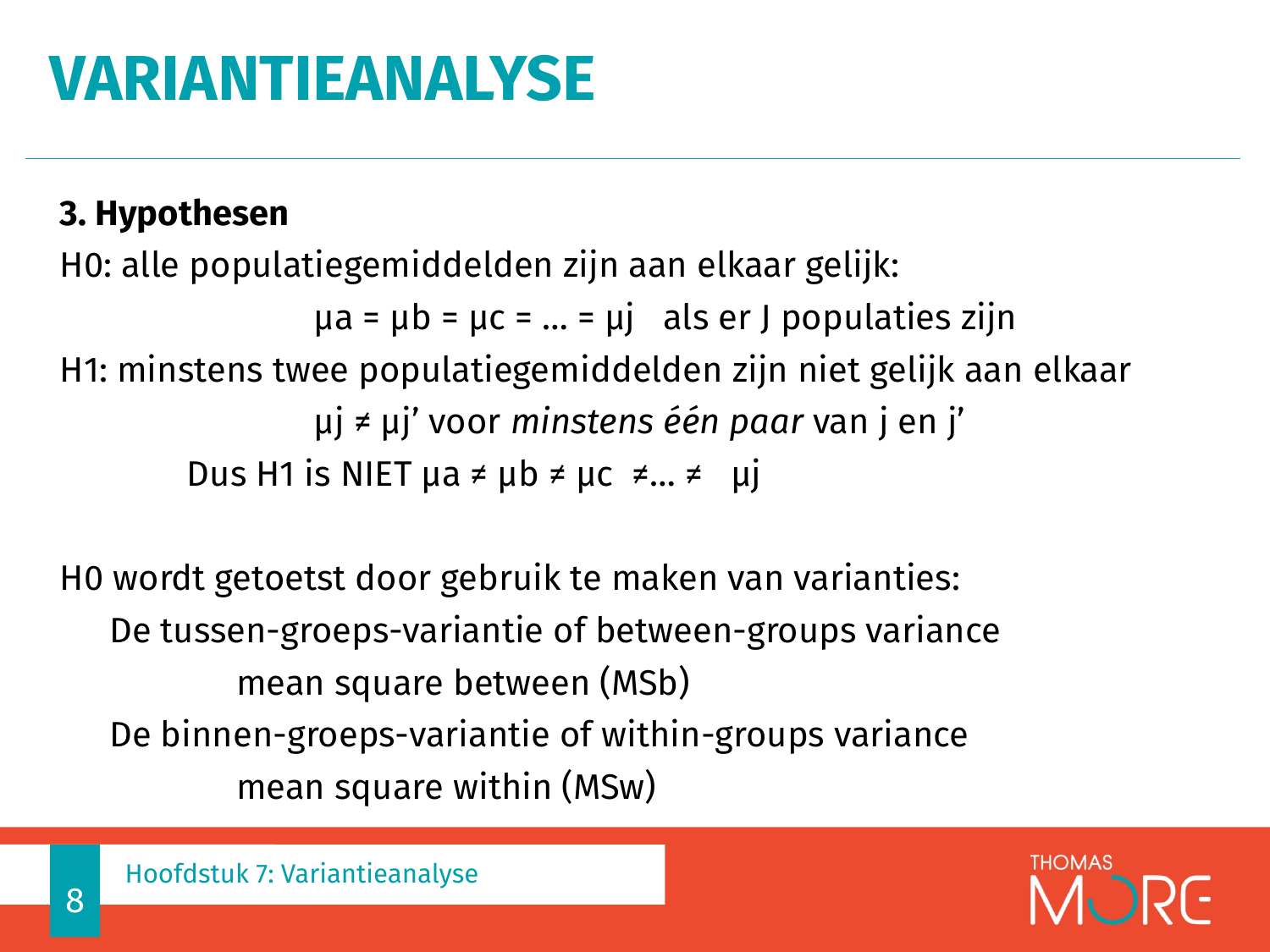

# Variantieanalyse
3. Hypothesen
H0: alle populatiegemiddelden zijn aan elkaar gelijk:
		µa = µb = µc = … = µj   als er J populaties zijn
H1: minstens twee populatiegemiddelden zijn niet gelijk aan elkaar
		µj ≠ µj’ voor minstens één paar van j en j’
	Dus H1 is NIET µa ≠ µb ≠ µc  ≠… ≠   µj

H0 wordt getoetst door gebruik te maken van varianties:
De tussen-groeps-variantie of between-groups variance
	mean square between (MSb)
De binnen-groeps-variantie of within-groups variance
	mean square within (MSw)

8
Hoofdstuk 7: Variantieanalyse